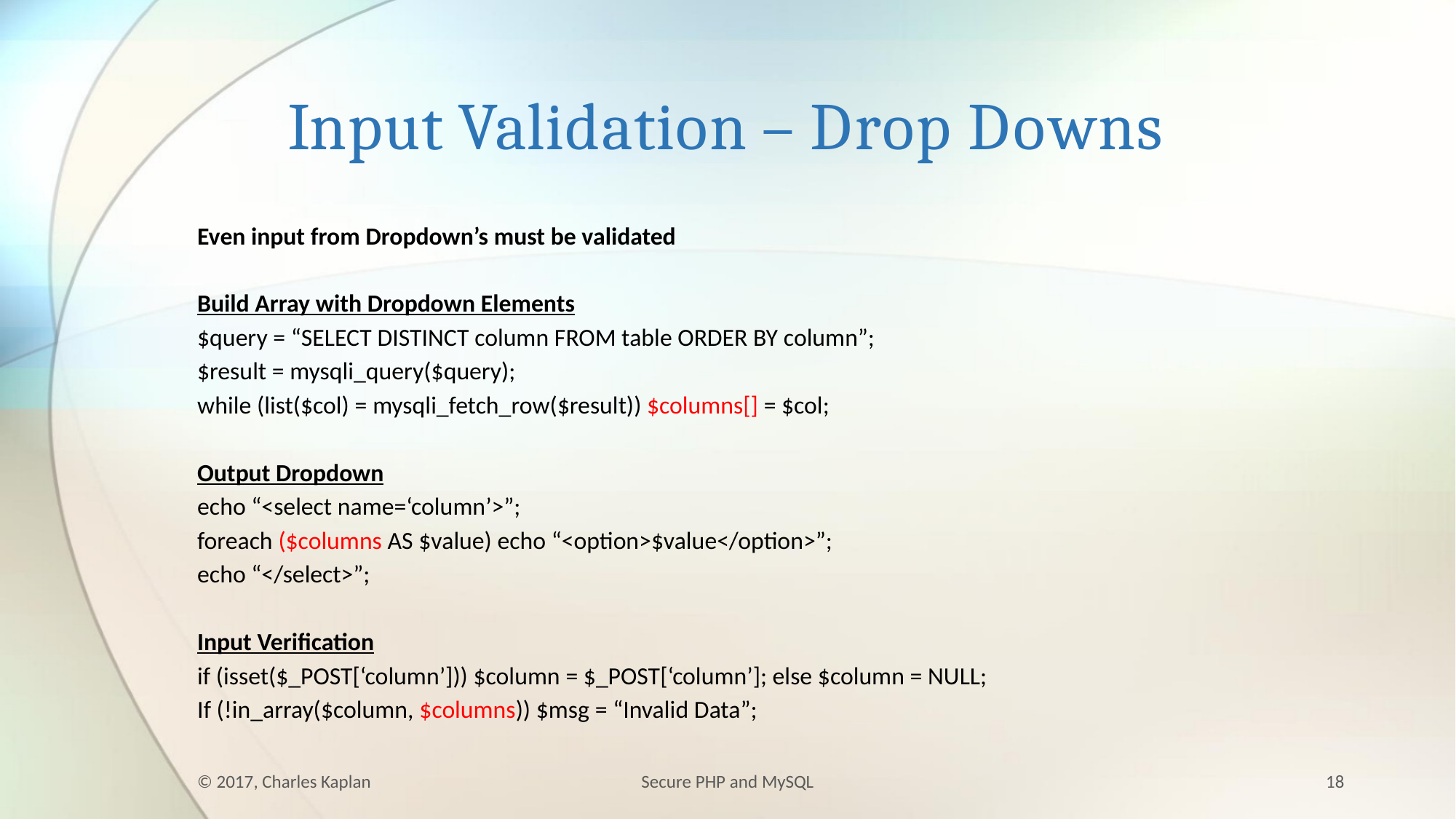

# Input Validation – Drop Downs
Even input from Dropdown’s must be validated

Build Array with Dropdown Elements
$query = “SELECT DISTINCT column FROM table ORDER BY column”;
$result = mysqli_query($query);
while (list($col) = mysqli_fetch_row($result)) $columns[] = $col;

Output Dropdown
echo “<select name=‘column’>”;
foreach ($columns AS $value) echo “<option>$value</option>”;
echo “</select>”;

Input Verification
if (isset($_POST[‘column’])) $column = $_POST[‘column’]; else $column = NULL;
If (!in_array($column, $columns)) $msg = “Invalid Data”;
© 2017, Charles Kaplan
Secure PHP and MySQL
18